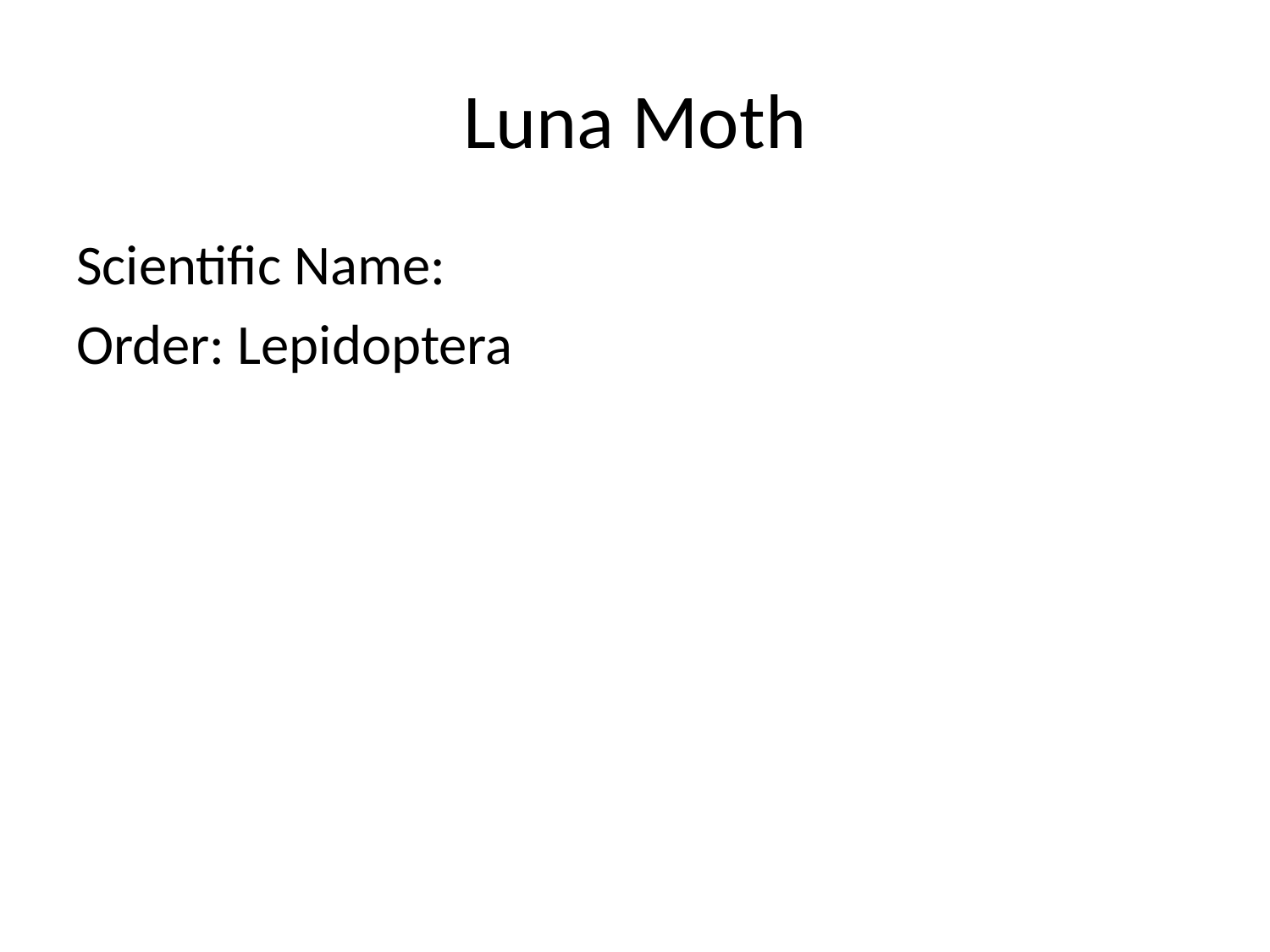

# Luna Moth
Scientific Name:
Order: Lepidoptera